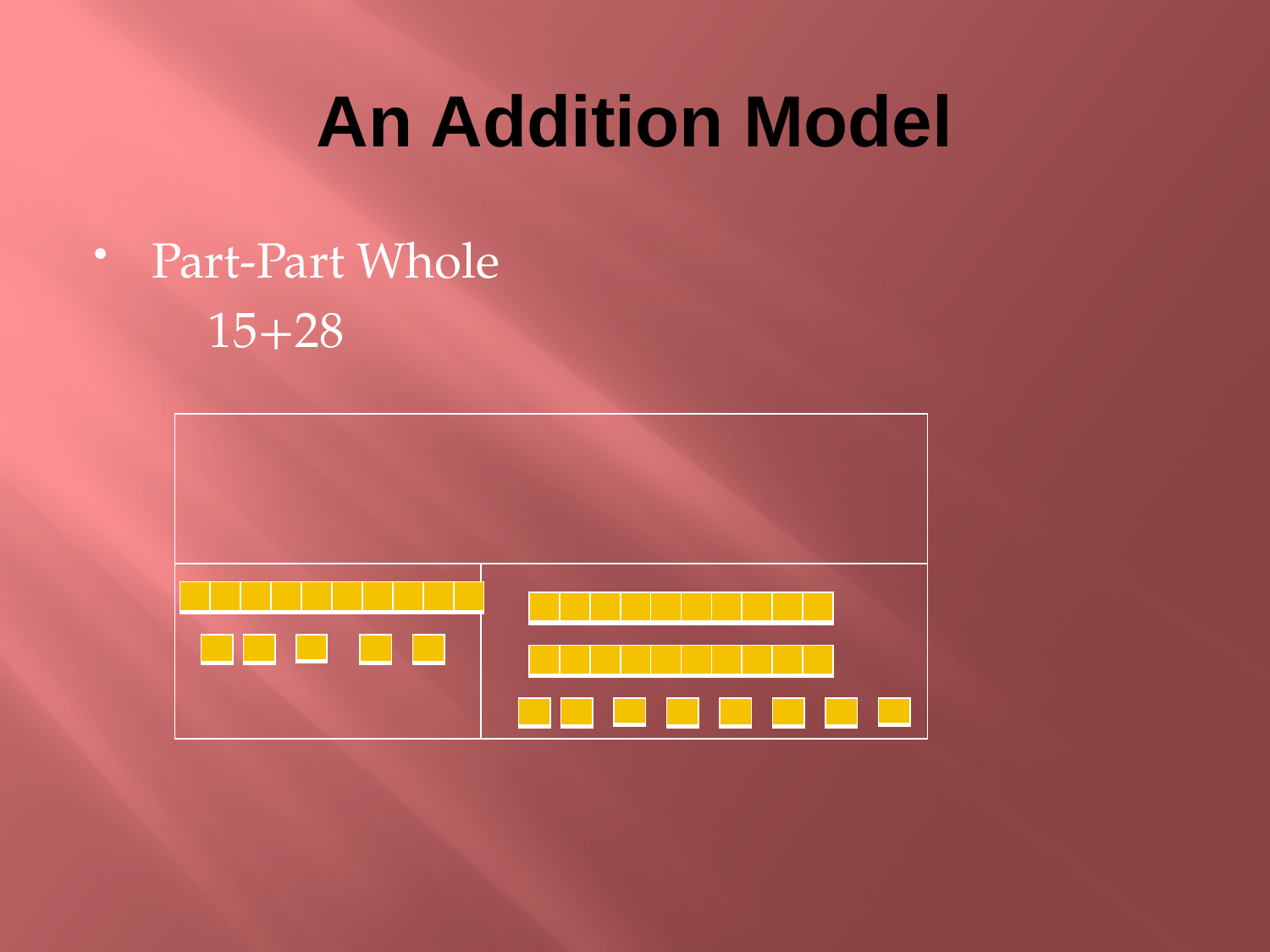

# An Addition Model
Part-Part Whole
	15+28
|  |  |
| --- | --- |
|  |  |
|  |  |  |  |  |  |  |  |  |  |
| --- | --- | --- | --- | --- | --- | --- | --- | --- | --- |
|  |  |  |  |  |  |  |  |  |  |
| --- | --- | --- | --- | --- | --- | --- | --- | --- | --- |
|  |
| --- |
|  |
| --- |
|  |
| --- |
|  |
| --- |
|  |
| --- |
|  |  |  |  |  |  |  |  |  |  |
| --- | --- | --- | --- | --- | --- | --- | --- | --- | --- |
|  |
| --- |
|  |
| --- |
|  |
| --- |
|  |
| --- |
|  |
| --- |
|  |
| --- |
|  |
| --- |
|  |
| --- |